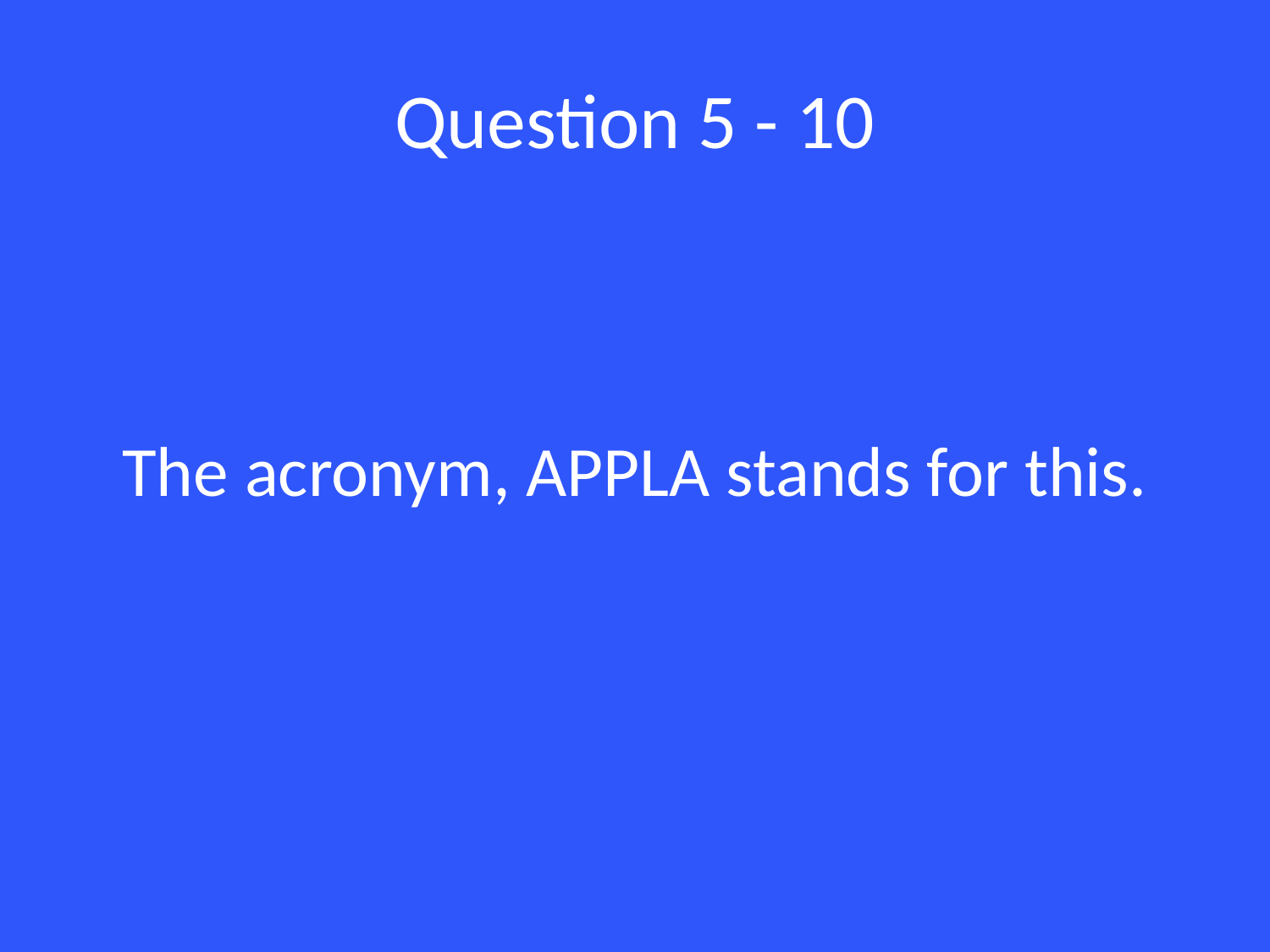

# Question 5 - 10

The acronym, APPLA stands for this.